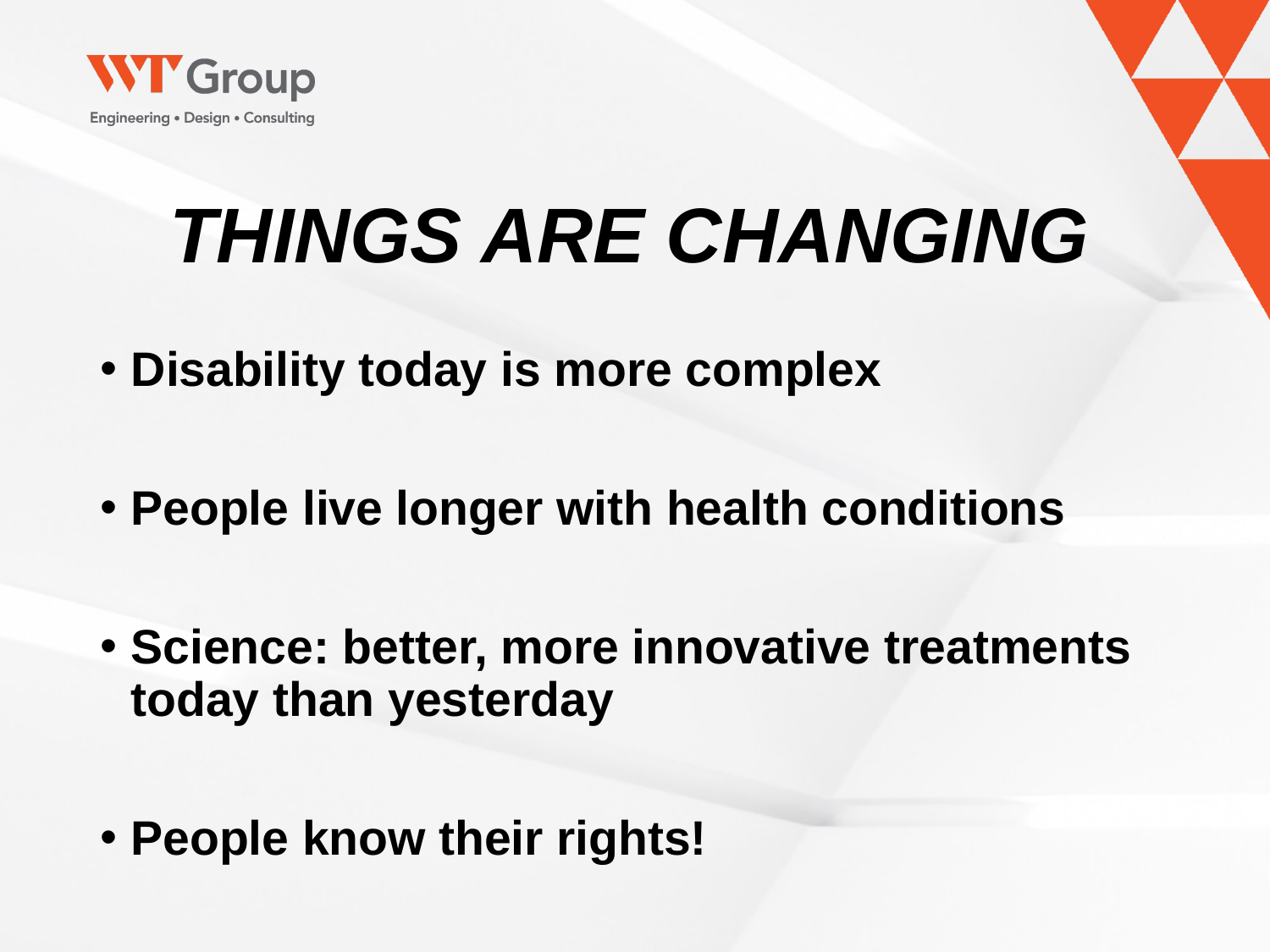

# THINGS ARE CHANGING
Disability today is more complex

People live longer with health conditions

Science: better, more innovative treatments today than yesterday

People know their rights!